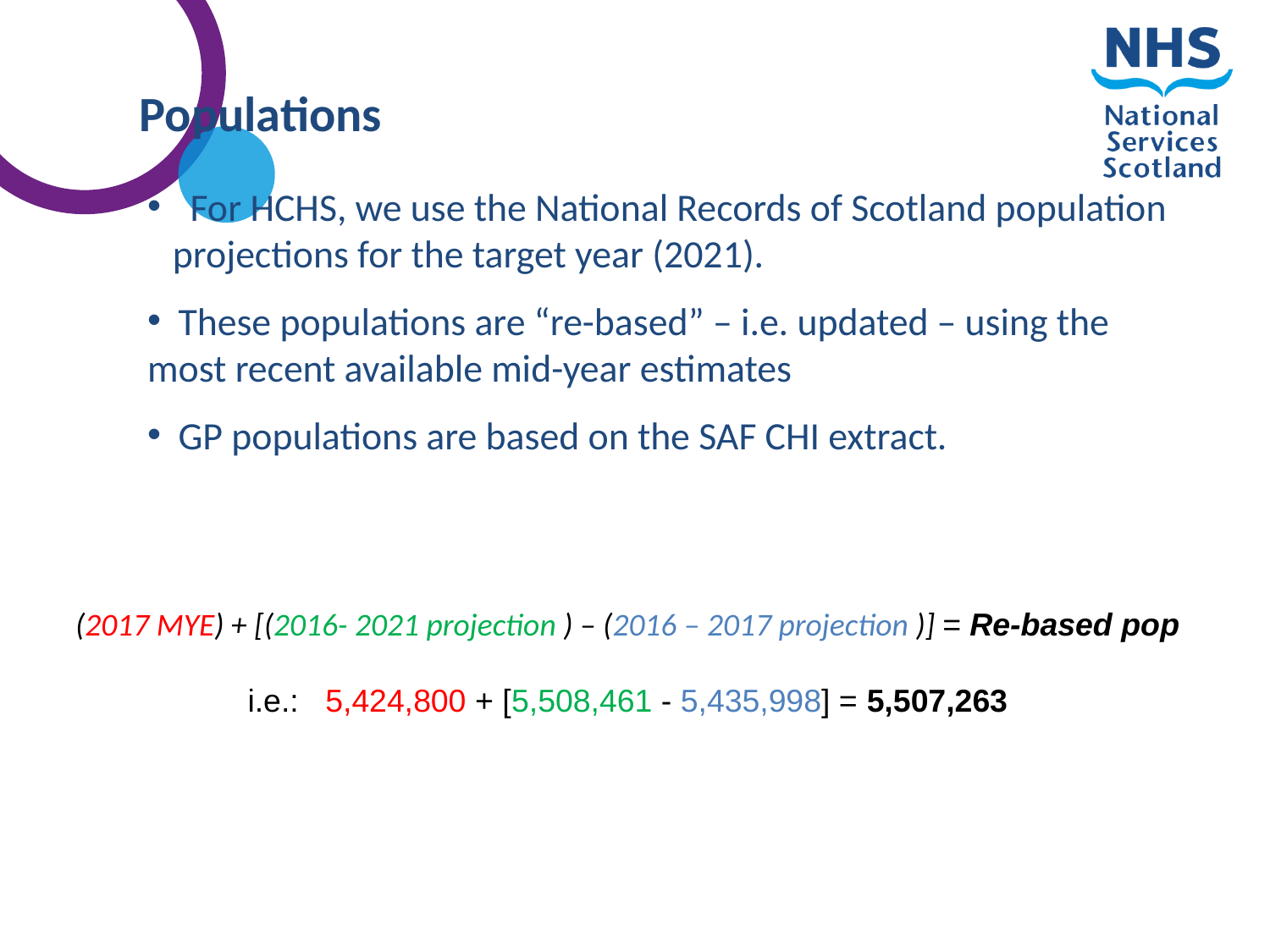

Populations
  For HCHS, we use the National Records of Scotland population projections for the target year (2021).
  These populations are “re-based” – i.e. updated – using the most recent available mid-year estimates
  GP populations are based on the SAF CHI extract.
(2017 MYE) + [(2016- 2021 projection ) – (2016 – 2017 projection )] = Re-based pop

i.e.:   5,424,800 + [5,508,461 - 5,435,998] = 5,507,263